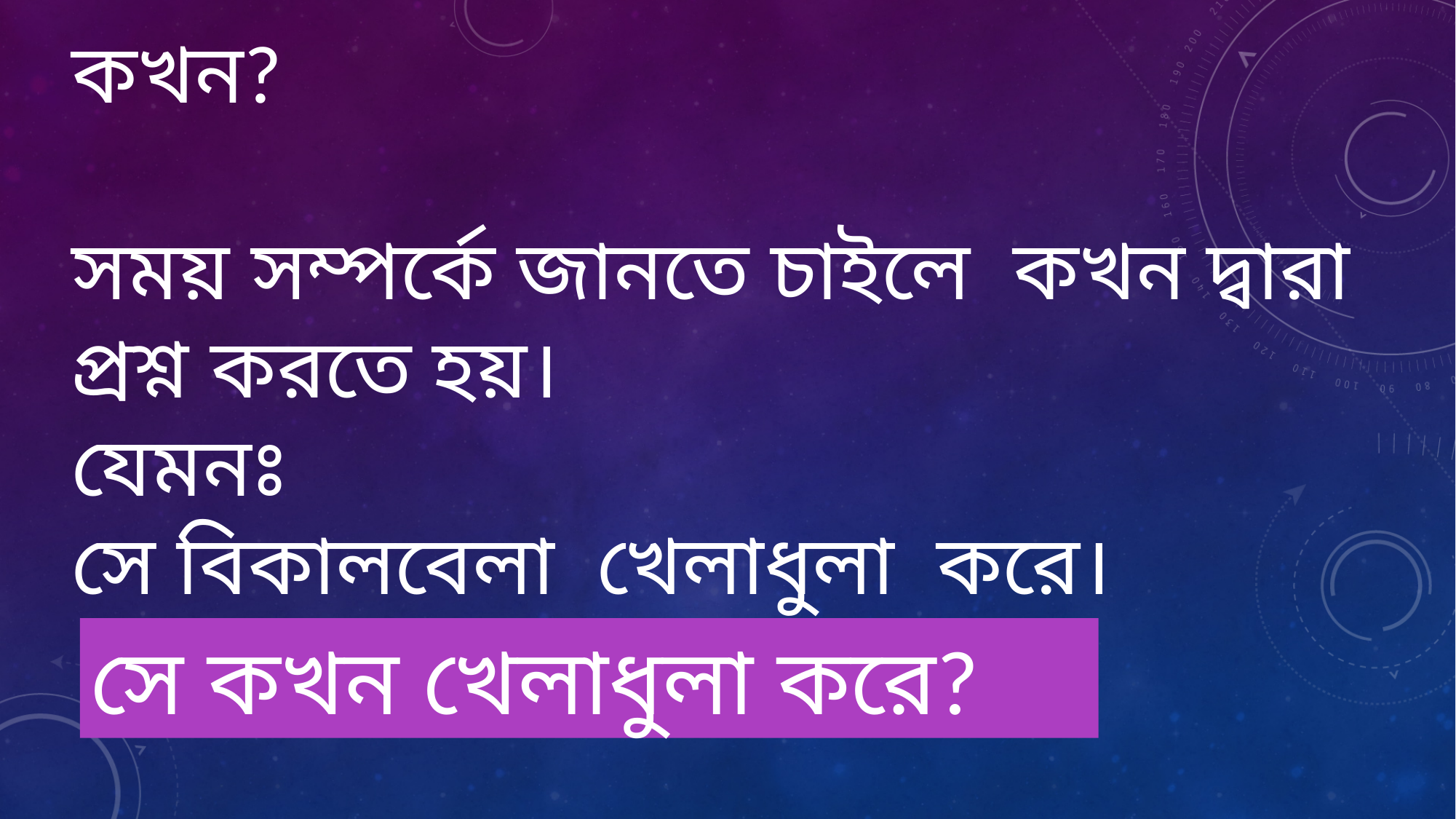

কখন?

সময় সম্পর্কে জানতে চাইলে  কখন দ্বারা  প্রশ্ন করতে হয়।
যেমনঃ
সে বিকালবেলা  খেলাধুলা  করে।
সে কখন খেলাধুলা করে?